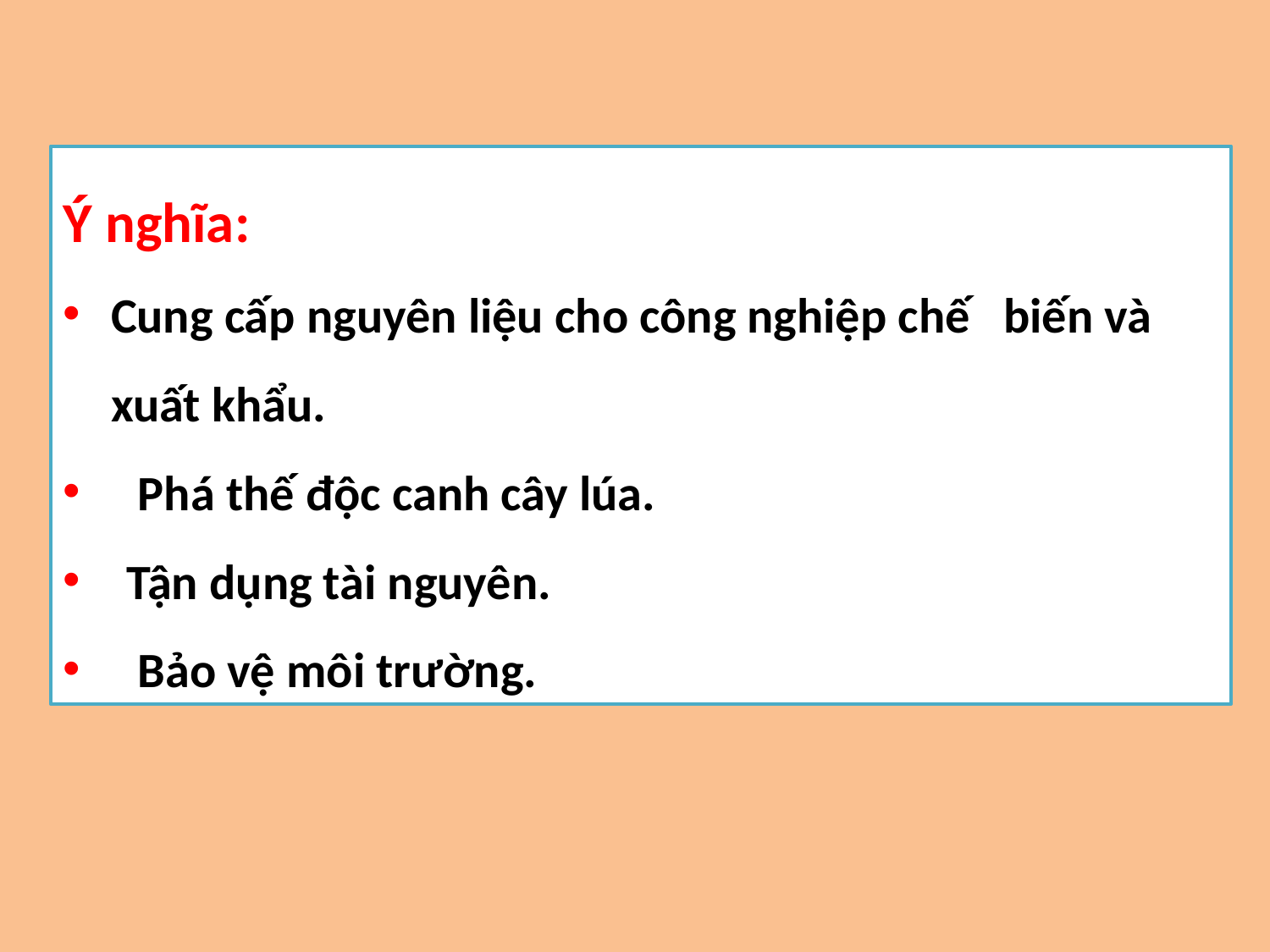

Ý nghĩa:
Cung cấp nguyên liệu cho công nghiệp chế   biến và xuất khẩu.
 Phá thế độc canh cây lúa.
Tận dụng tài nguyên.
 Bảo vệ môi trường.